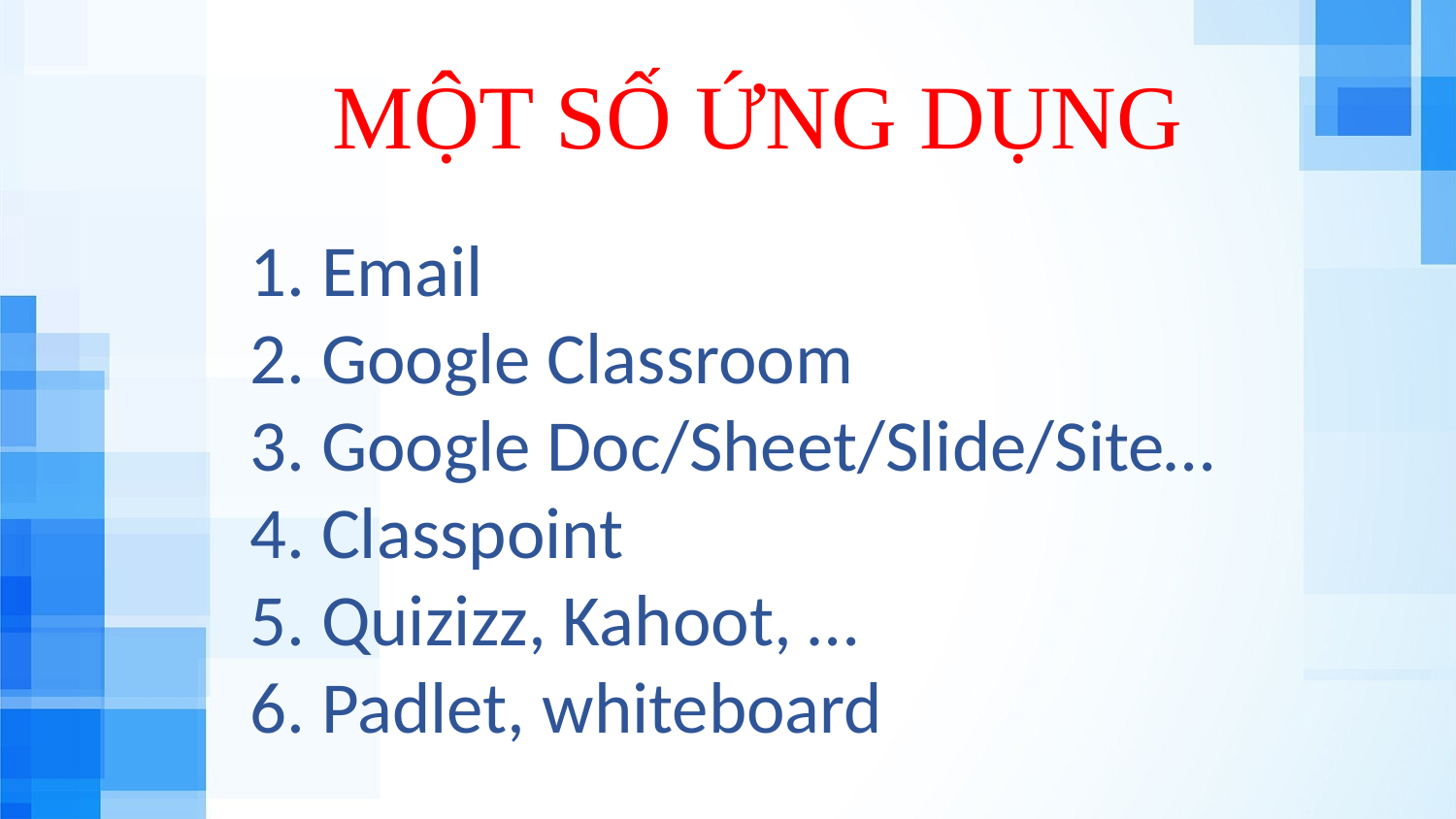

MỘT SỐ ỨNG DỤNG
 Email
 Google Classroom
 Google Doc/Sheet/Slide/Site…
 Classpoint
 Quizizz, Kahoot, …
 Padlet, whiteboard